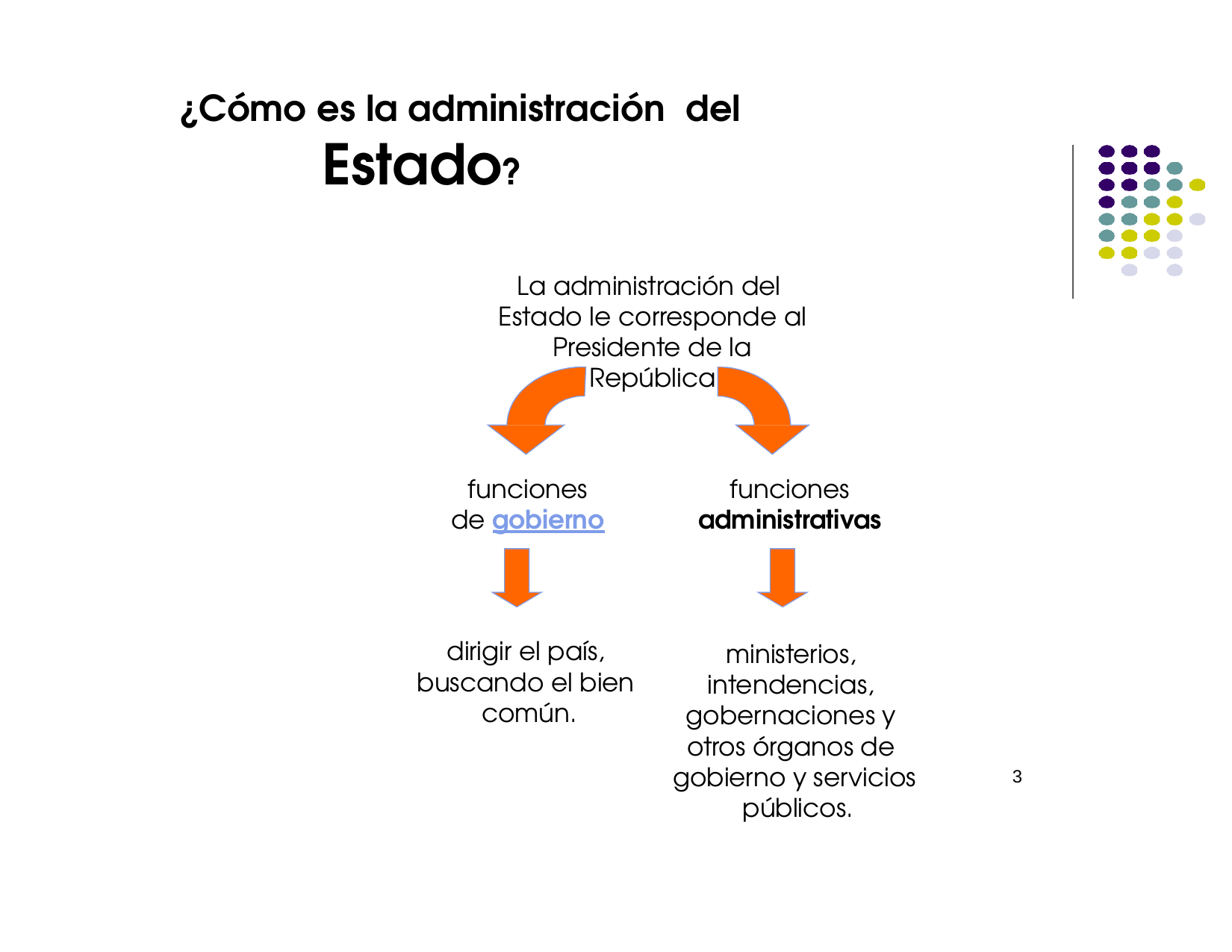

# ¿Cómo es la administración  del Estado?
La administración del  Estado le corresponde al  Presidente de la  República

funciones  de gobierno
funciones
administrativas

dirigir el país,  buscando el bien  común.
ministerios,  intendencias,  gobernaciones y  otros órganos de  gobierno y servicios  públicos.
3